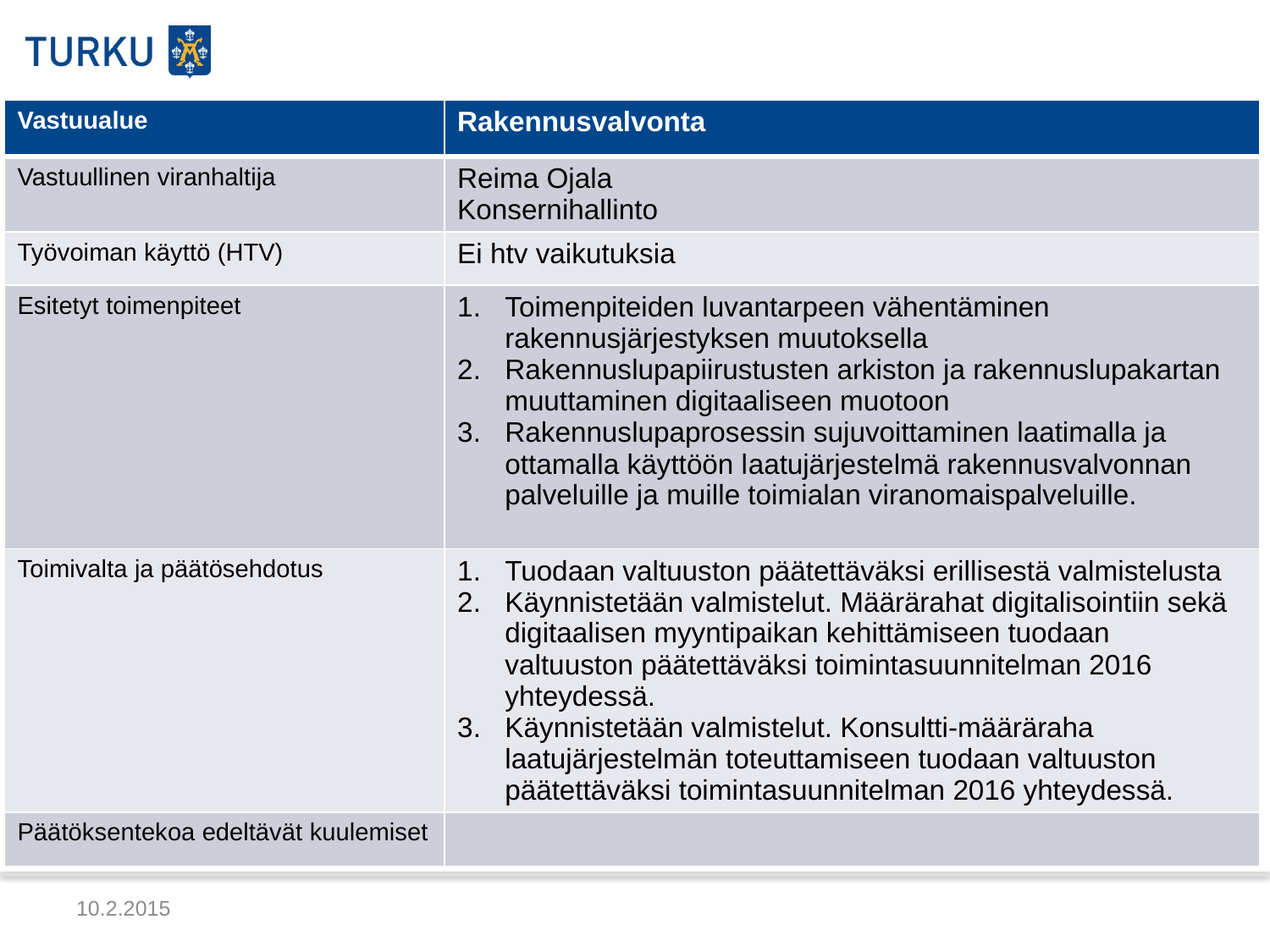

| Vastuualue | Rakennusvalvonta |
| --- | --- |
| Vastuullinen viranhaltija | Reima Ojala Konsernihallinto |
| Työvoiman käyttö (HTV) | Ei htv vaikutuksia |
| Esitetyt toimenpiteet | Toimenpiteiden luvantarpeen vähentäminen rakennusjärjestyksen muutoksella Rakennuslupapiirustusten arkiston ja rakennuslupakartan muuttaminen digitaaliseen muotoon Rakennuslupaprosessin sujuvoittaminen laatimalla ja ottamalla käyttöön laatujärjestelmä rakennusvalvonnan palveluille ja muille toimialan viranomaispalveluille. |
| Toimivalta ja päätösehdotus | Tuodaan valtuuston päätettäväksi erillisestä valmistelusta Käynnistetään valmistelut. Määrärahat digitalisointiin sekä digitaalisen myyntipaikan kehittämiseen tuodaan valtuuston päätettäväksi toimintasuunnitelman 2016 yhteydessä. Käynnistetään valmistelut. Konsultti-määräraha laatujärjestelmän toteuttamiseen tuodaan valtuuston päätettäväksi toimintasuunnitelman 2016 yhteydessä. |
| Päätöksentekoa edeltävät kuulemiset |  |
10.2.2015
7